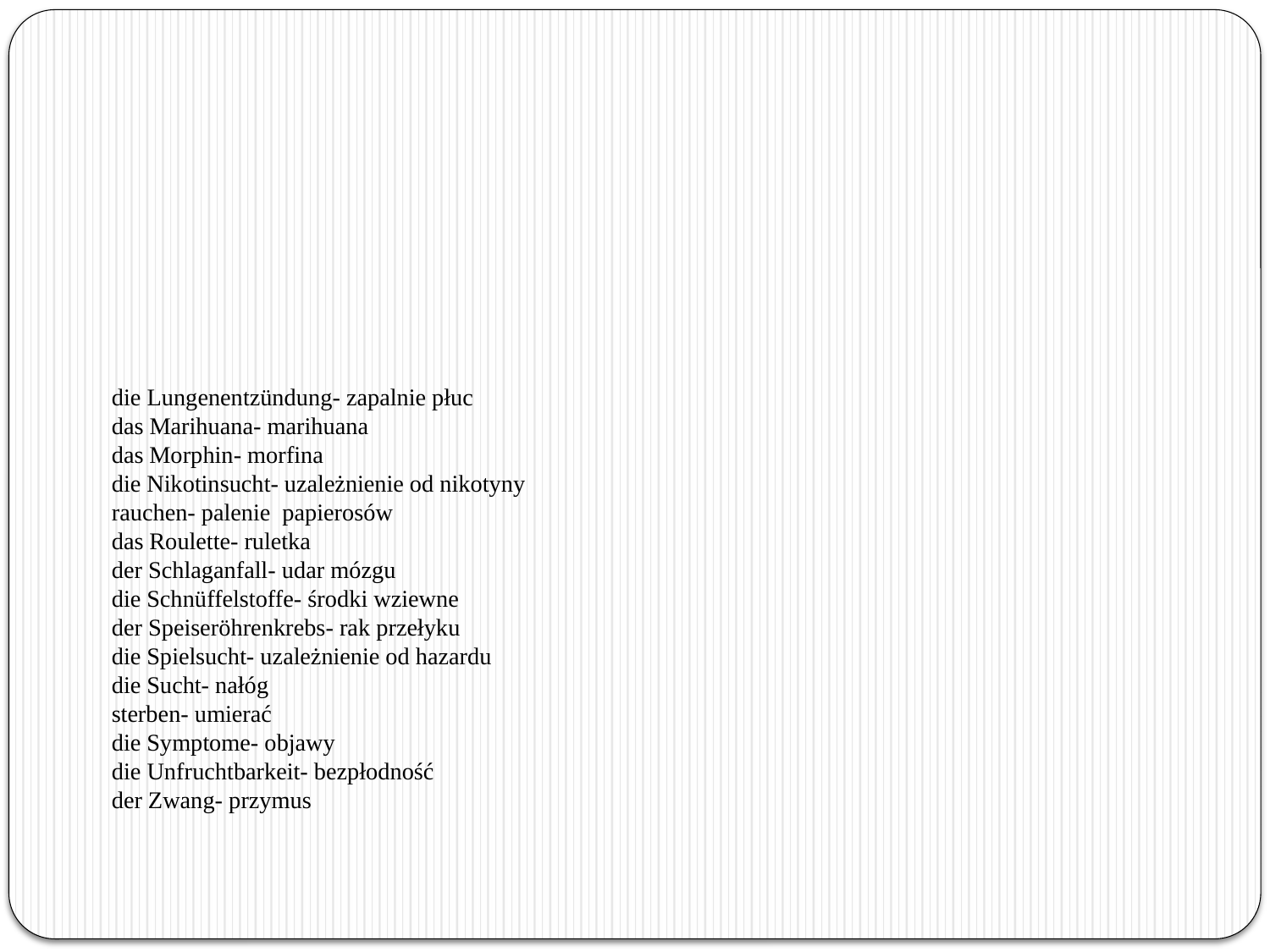

# die Lungenentzündung- zapalnie płuc das Marihuana- marihuana das Morphin- morfina die Nikotinsucht- uzależnienie od nikotyny rauchen- palenie  papierosów das Roulette- ruletka der Schlaganfall- udar mózgu die Schnüffelstoffe- środki wziewne der Speiseröhrenkrebs- rak przełyku die Spielsucht- uzależnienie od hazardu die Sucht- nałóg sterben- umierać die Symptome- objawy die Unfruchtbarkeit- bezpłodność der Zwang- przymus